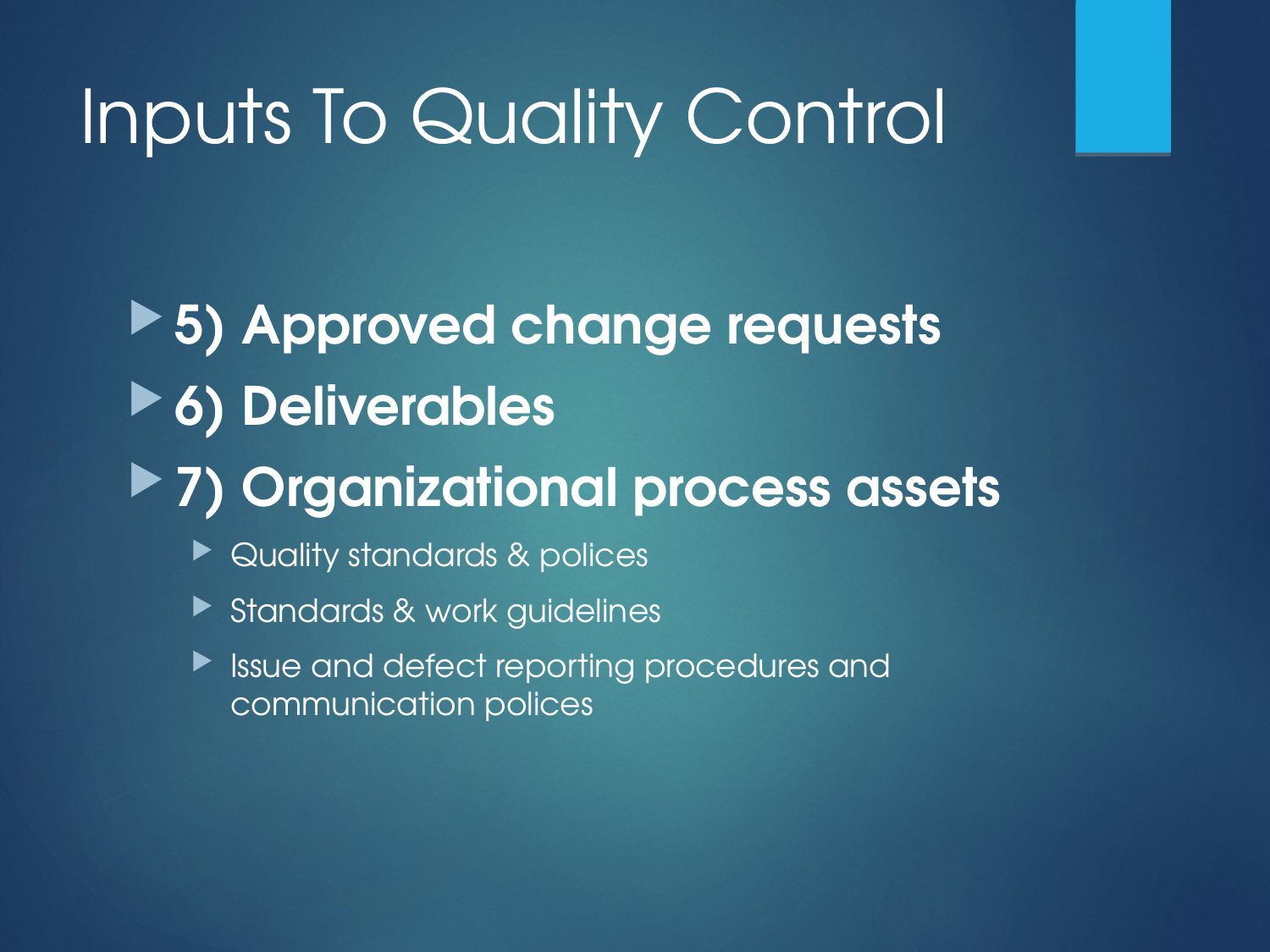

# Inputs To Quality Control
5) Approved change requests
6) Deliverables
7) Organizational process assets
Quality standards & polices
Standards & work guidelines
Issue and defect reporting procedures and communication polices